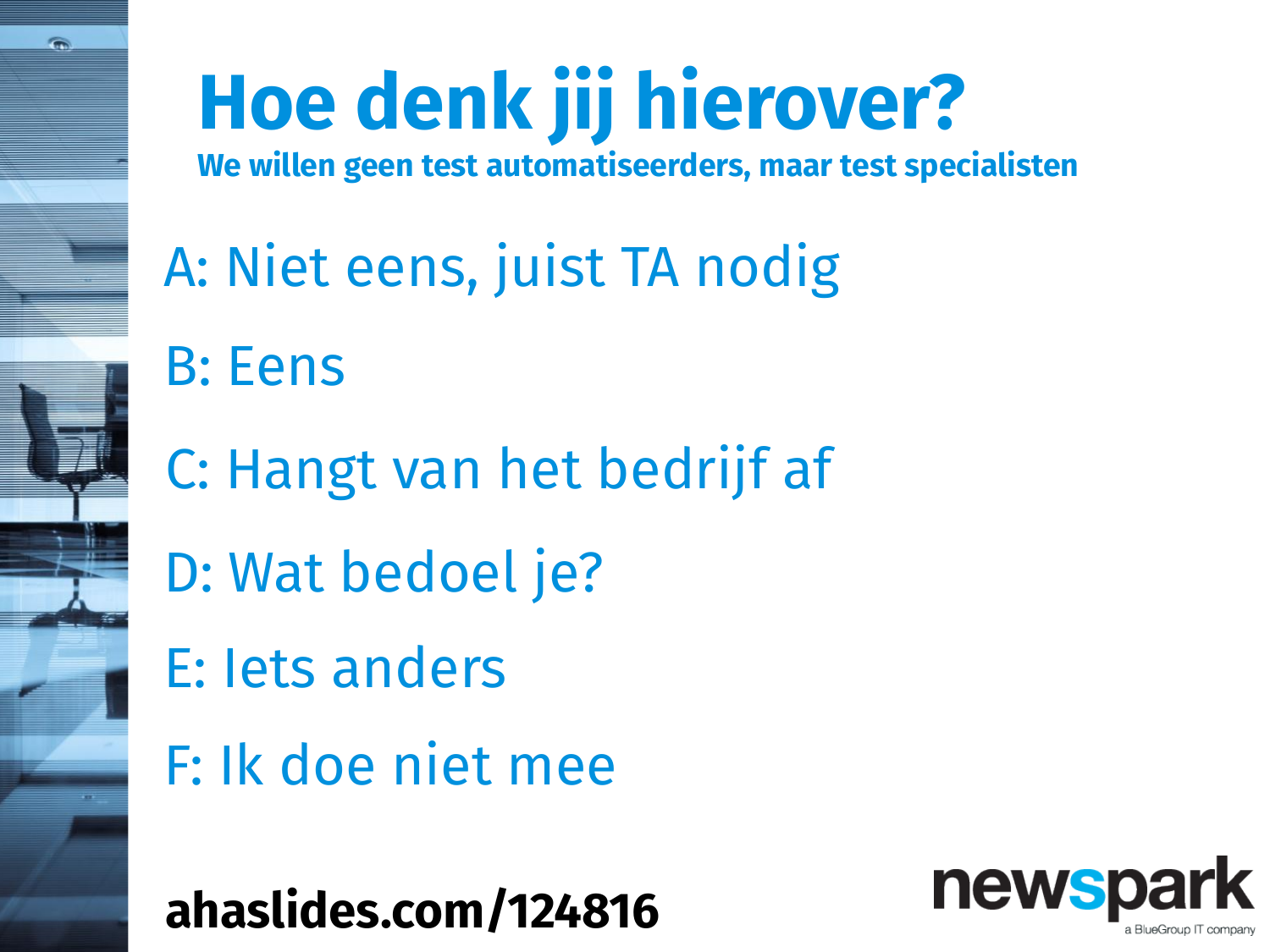

# Hoe denk jij hierover? We willen geen test automatiseerders, maar test specialisten
A: Niet eens, juist TA nodig
B: Eens
C: Hangt van het bedrijf af
D: Wat bedoel je?
E: Iets anders
F: Ik doe niet mee
ahaslides.com/124816